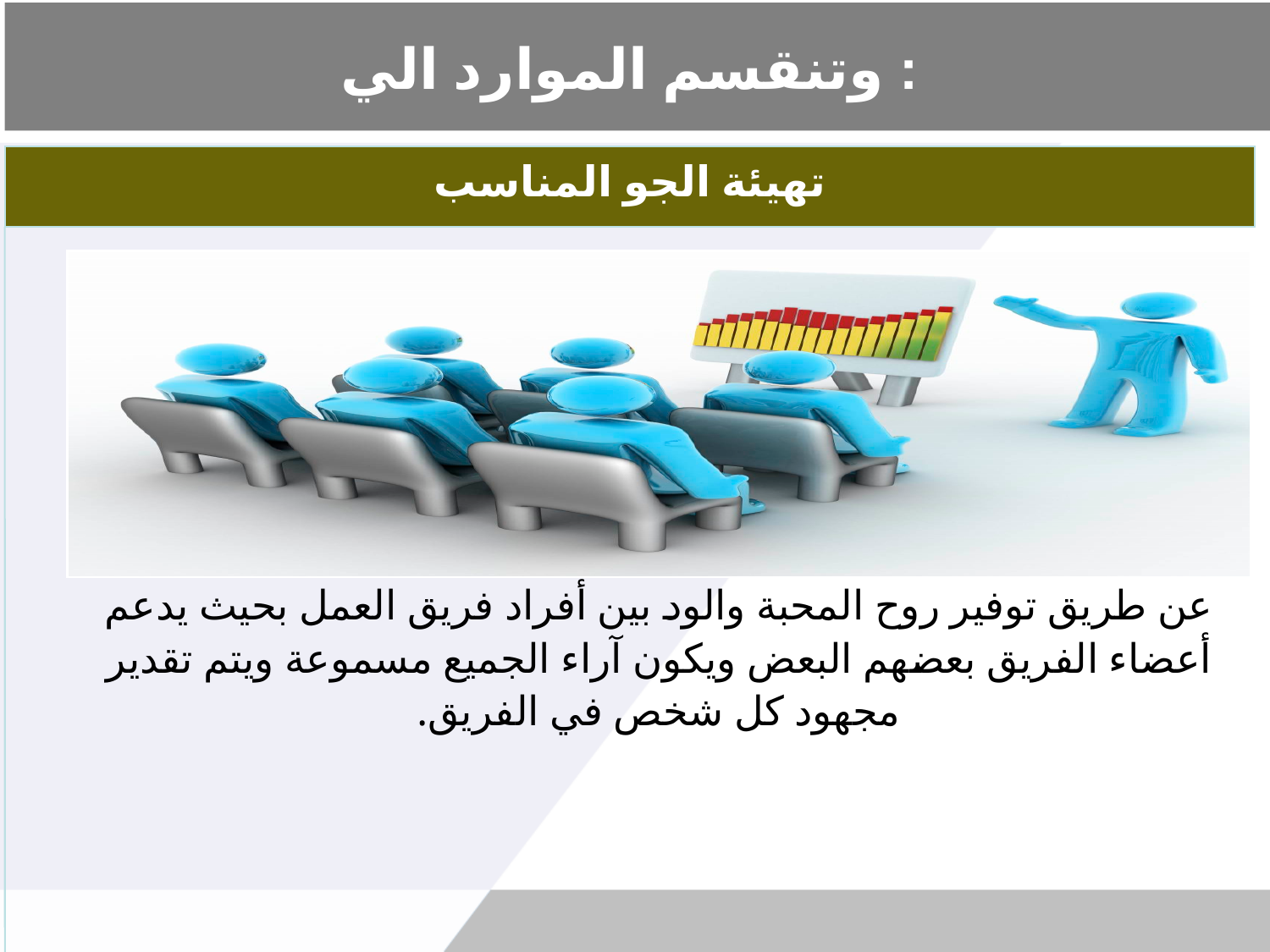

# وتنقسم الموارد الي :
تهيئة الجو المناسب
عن طريق توفير روح المحبة والود بين أفراد فريق العمل بحيث يدعم أعضاء الفريق بعضهم البعض ويكون آراء الجميع مسموعة ويتم تقدير مجهود كل شخص في الفريق.